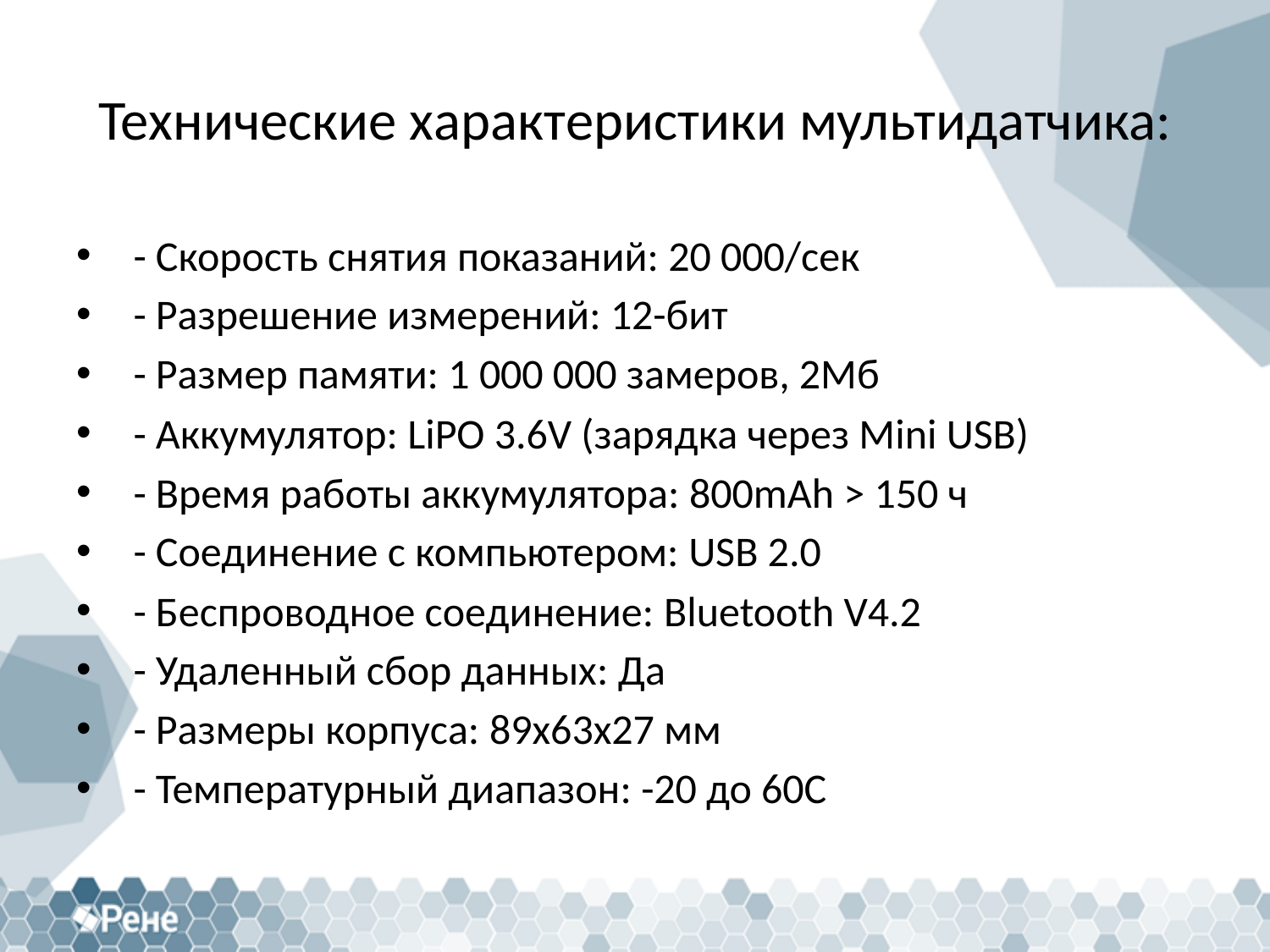

# Технические характеристики мультидатчика:
 - Скорость снятия показаний: 20 000/сек
 - Разрешение измерений: 12-бит
 - Размер памяти: 1 000 000 замеров, 2Мб
 - Аккумулятор: LiPO 3.6V (зарядка через Mini USB)
 - Время работы аккумулятора: 800mAh > 150 ч
 - Соединение с компьютером: USB 2.0
 - Беспроводное соединение: Bluetooth V4.2
 - Удаленный сбор данных: Да
 - Размеры корпуса: 89x63x27 мм
 - Температурный диапазон: -20 до 60С